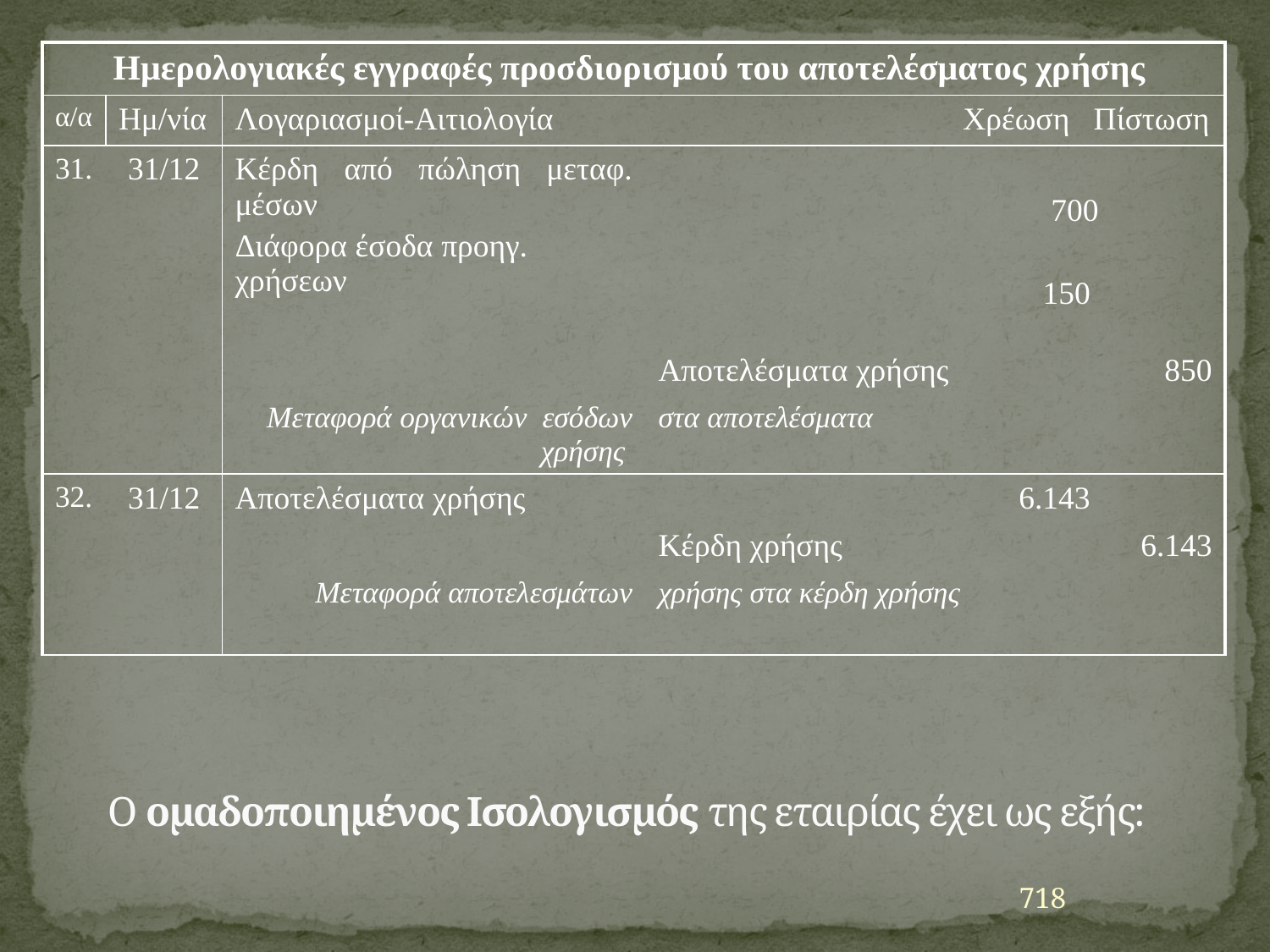

| Ημερολογιακές εγγραφές προσδιορισμού του αποτελέσματος χρήσης |  |  |  |  |  |
| --- | --- | --- | --- | --- | --- |
| α/α | Ημ/νία | Λογαριασμοί-Αιτιολογία Χρέωση Πίστωση |  |  |  |
| 31. | 31/12 | Κέρδη από πώληση μεταφ. μέσων Διάφορα έσοδα προηγ. χρήσεων |  | 700 150 |  |
|  |  |  | Αποτελέσματα χρήσης |  | 850 |
|  |  | Μεταφορά οργανικών εσόδων χρήσης | στα αποτελέσματα |  |  |
| 32. | 31/12 | Αποτελέσματα χρήσης |  | 6.143 |  |
|  |  |  | Κέρδη χρήσης |  | 6.143 |
|  |  | Μεταφορά αποτελεσμάτων | χρήσης στα κέρδη χρήσης |  |  |
|  |  |  |  |  |  |
|  |  |  |  |  |  |
|  |  |  |  |  |  |
# Ο ομαδοποιημένος Ισολογισμός της εταιρίας έχει ως εξής:
718